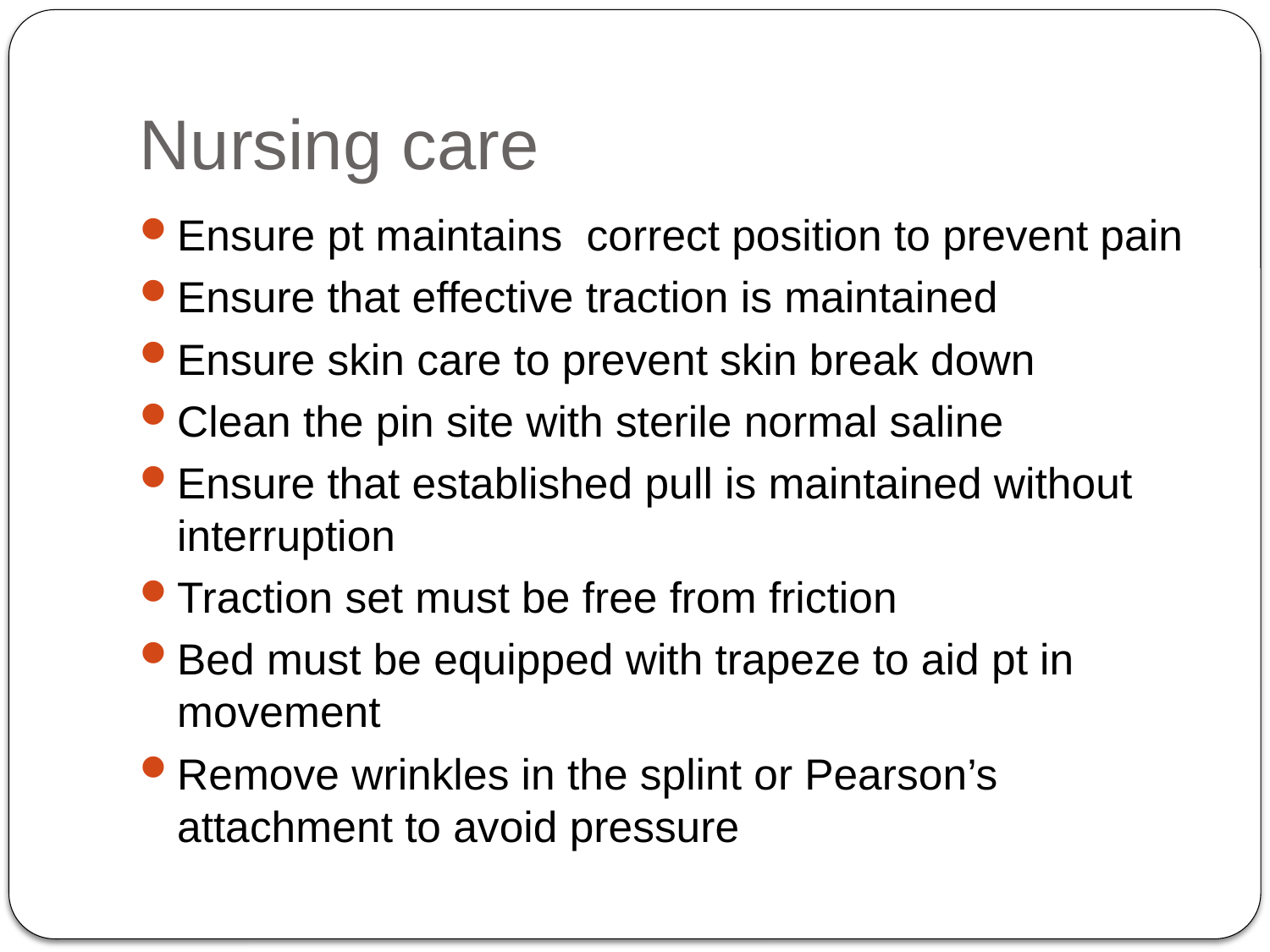

# Nursing care
Ensure pt maintains  correct position to prevent pain
Ensure that effective traction is maintained
Ensure skin care to prevent skin break down
Clean the pin site with sterile normal saline
Ensure that established pull is maintained without interruption
Traction set must be free from friction
Bed must be equipped with trapeze to aid pt in movement
Remove wrinkles in the splint or Pearson’s attachment to avoid pressure